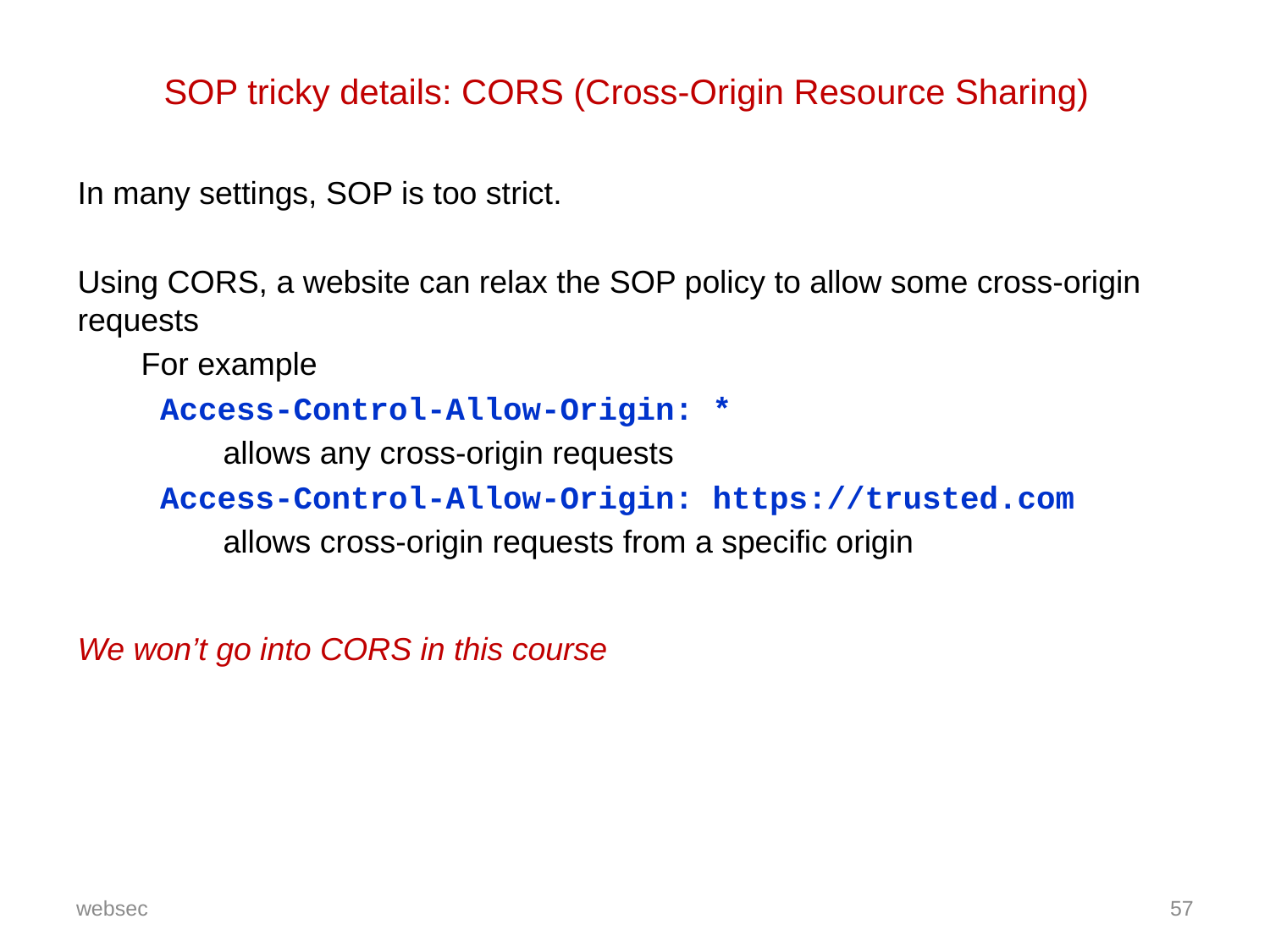

# SOP tricky details: CORS (Cross-Origin Resource Sharing)
In many settings, SOP is too strict.

Using CORS, a website can relax the SOP policy to allow some cross-origin requests
For example
 Access-Control-Allow-Origin: *
   allows any cross-origin requests
 Access-Control-Allow-Origin: https://trusted.com
   allows cross-origin requests from a specific origin

We won’t go into CORS in this course

websec
57